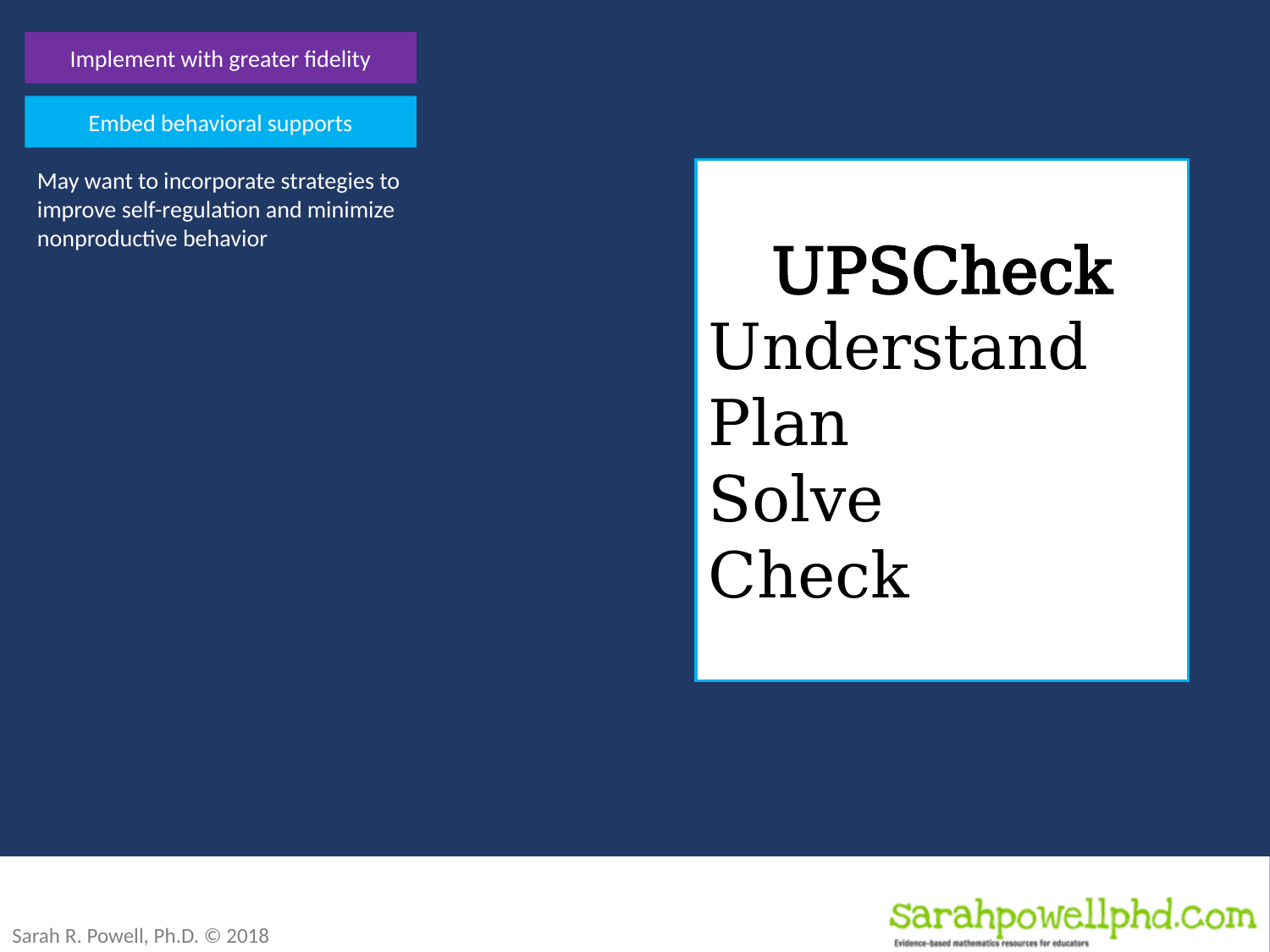

Implement with greater fidelity
Embed behavioral supports
May want to incorporate strategies to improve self-regulation and minimize nonproductive behavior
UPSCheck
Understand
Plan
Solve
Check